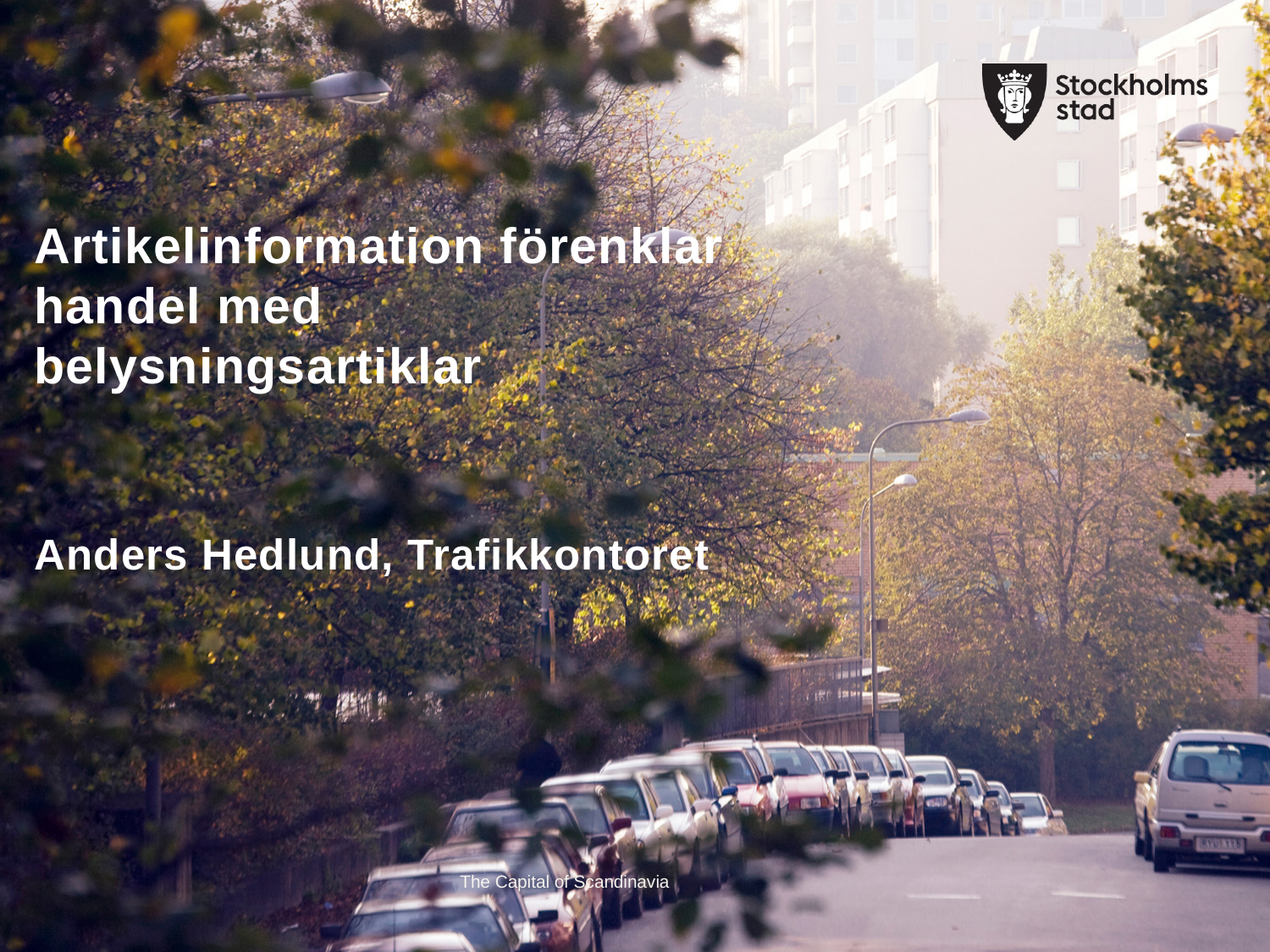

# Artikelinformation förenklar handel med belysningsartiklar Anders Hedlund, Trafikkontoret